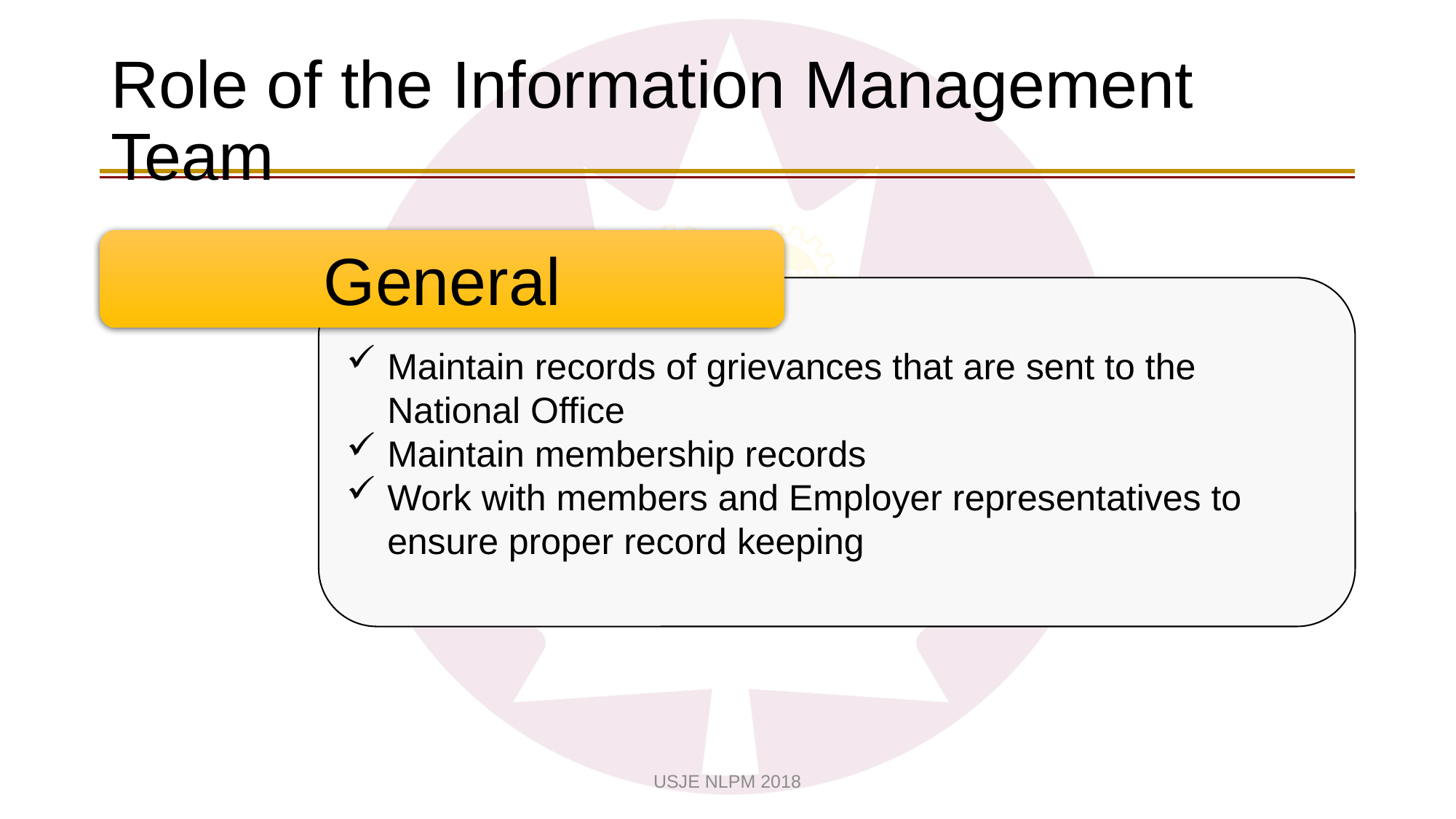

# Role of the Information Management Team
General
Maintain records of grievances that are sent to the National Office
Maintain membership records
Work with members and Employer representatives to ensure proper record keeping
USJE NLPM 2018